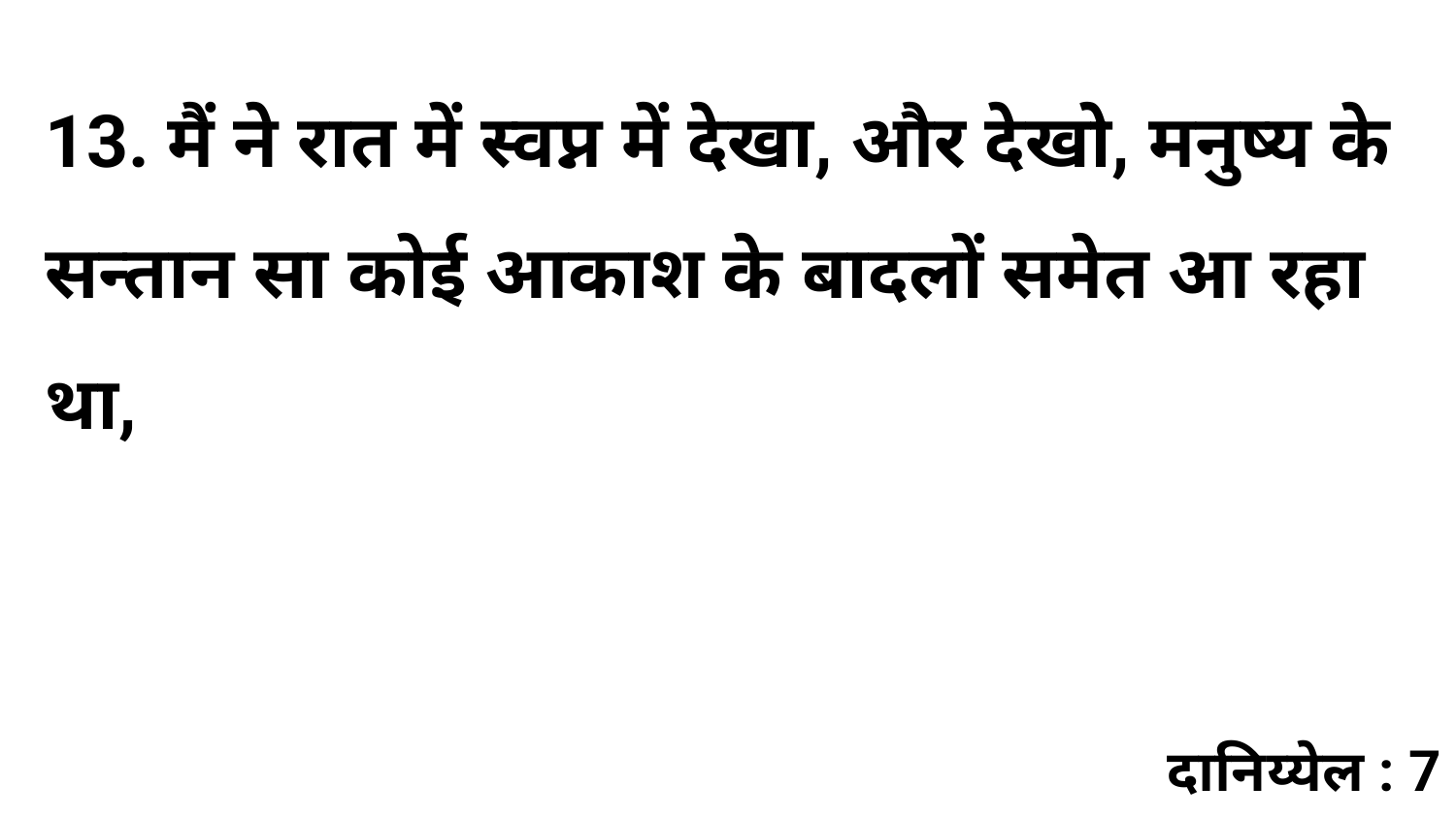

13. मैं ने रात में स्वप्न में देखा, और देखो, मनुष्य के सन्तान सा कोई आकाश के बादलों समेत आ रहा था,
दानिय्येल : 7